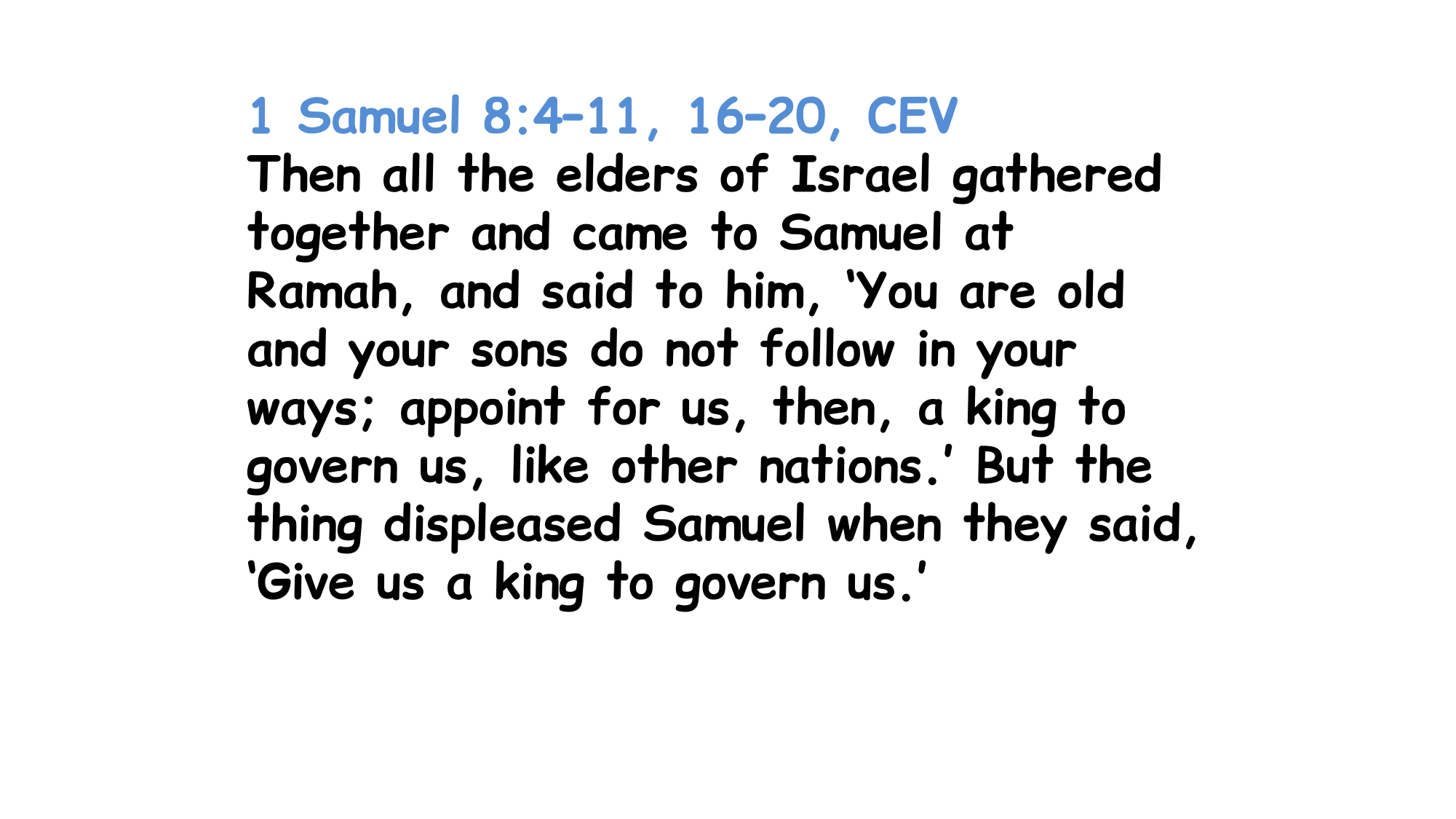

1 Samuel 8:4–11, 16–20, CEV
Then all the elders of Israel gathered together and came to Samuel at Ramah, and said to him, ‘You are old and your sons do not follow in your ways; appoint for us, then, a king to govern us, like other nations.’ But the thing displeased Samuel when they said, ‘Give us a king to govern us.’